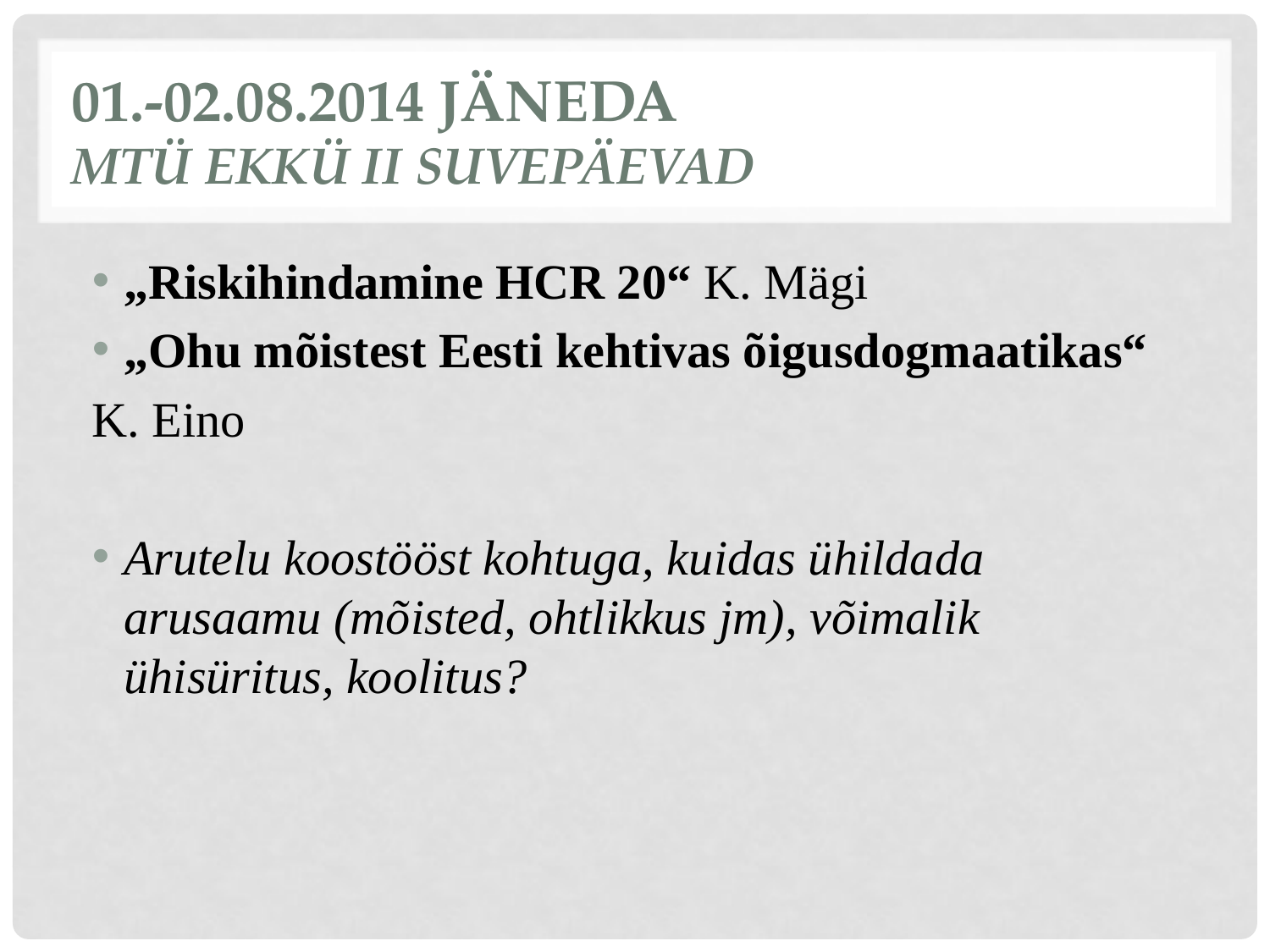

# 01.-02.08.2014 Jäneda MTÜ EKKÜ II suvepäevad
„Riskihindamine HCR 20“ K. Mägi
„Ohu mõistest Eesti kehtivas õigusdogmaatikas“
K. Eino

Arutelu koostööst kohtuga, kuidas ühildada arusaamu (mõisted, ohtlikkus jm), võimalik ühisüritus, koolitus?